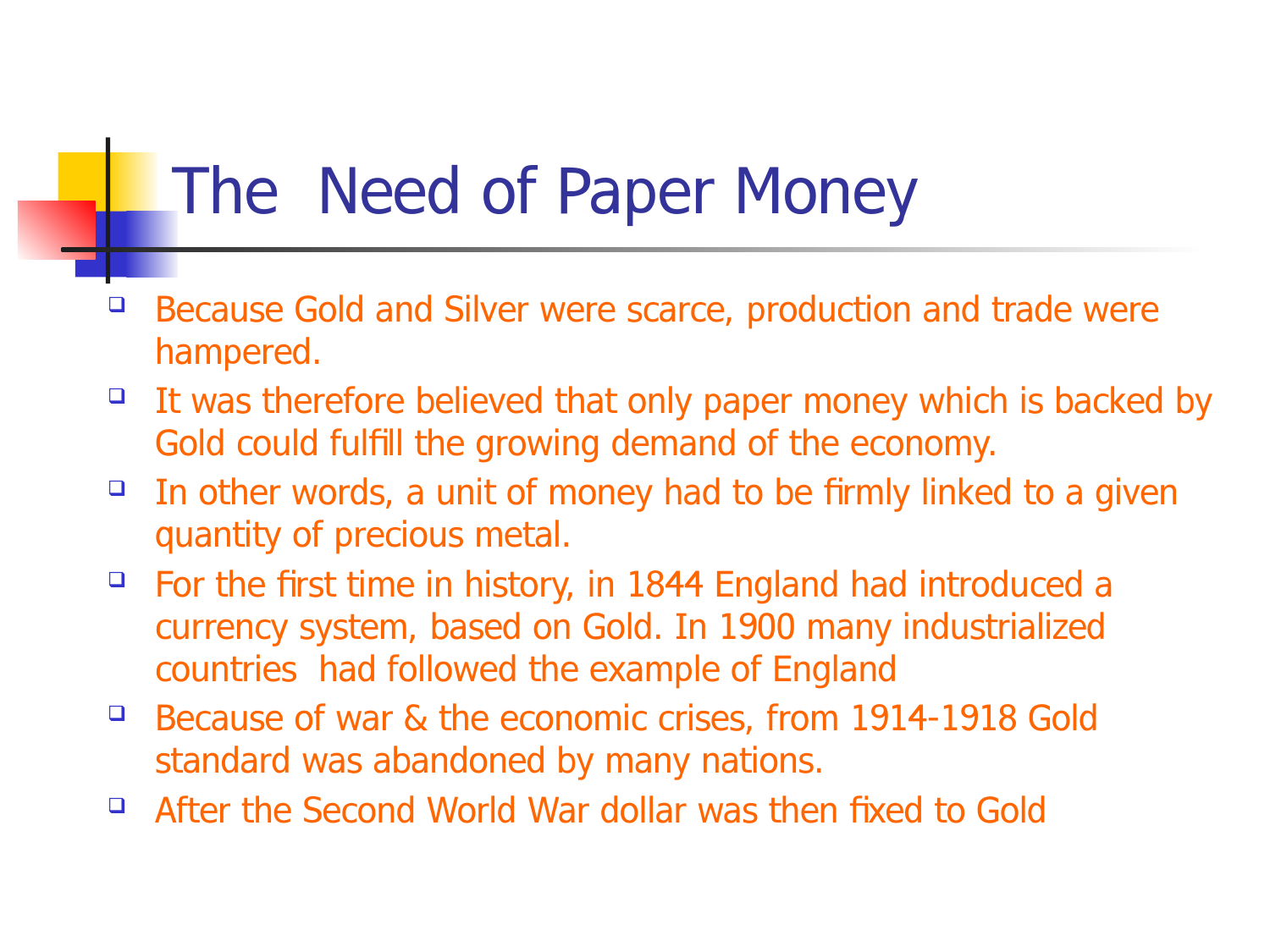

# The  Need of Paper Money
Because Gold and Silver were scarce, production and trade were hampered.
It was therefore believed that only paper money which is backed by  Gold could fulfill the growing demand of the economy.
In other words, a unit of money had to be firmly linked to a given quantity of precious metal.
For the first time in history, in 1844 England had introduced a currency system, based on Gold. In 1900 many industrialized countries  had followed the example of England
Because of war & the economic crises, from 1914-1918 Gold standard was abandoned by many nations.
After the Second World War dollar was then fixed to Gold